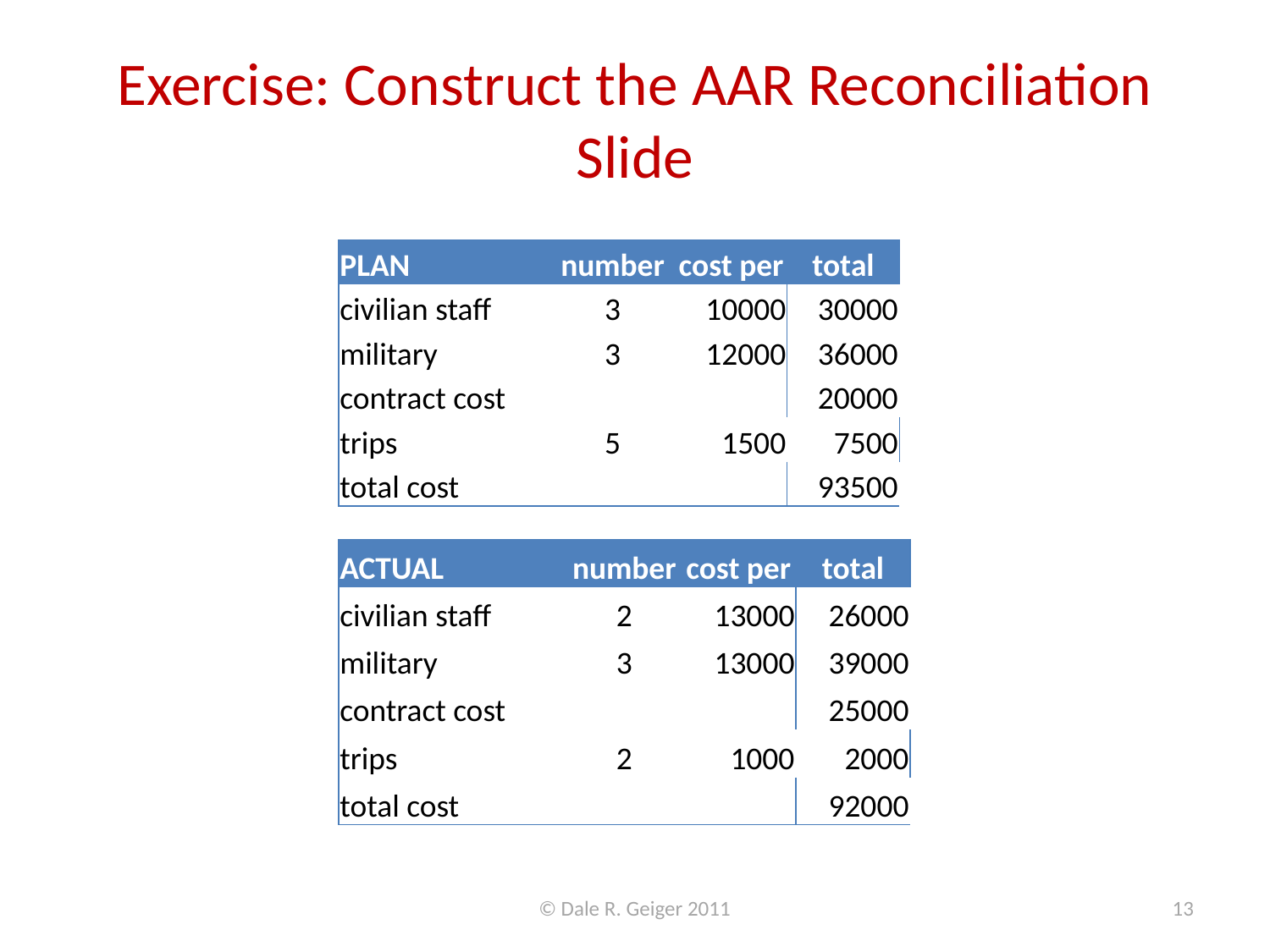

# Exercise: Construct the AAR Reconciliation Slide
| PLAN |  | number | cost per | total |
| --- | --- | --- | --- | --- |
| civilian staff |  | 3 | 10000 | 30000 |
| military |  | 3 | 12000 | 36000 |
| contract cost |  |  |  | 20000 |
| trips |  | 5 | 1500 | 7500 |
| total cost |  |  |  | 93500 |
| ACTUAL |  | number | cost per | total |
| --- | --- | --- | --- | --- |
| civilian staff |  | 2 | 13000 | 26000 |
| military |  | 3 | 13000 | 39000 |
| contract cost |  |  |  | 25000 |
| trips |  | 2 | 1000 | 2000 |
| total cost |  |  |  | 92000 |
© Dale R. Geiger 2011
13